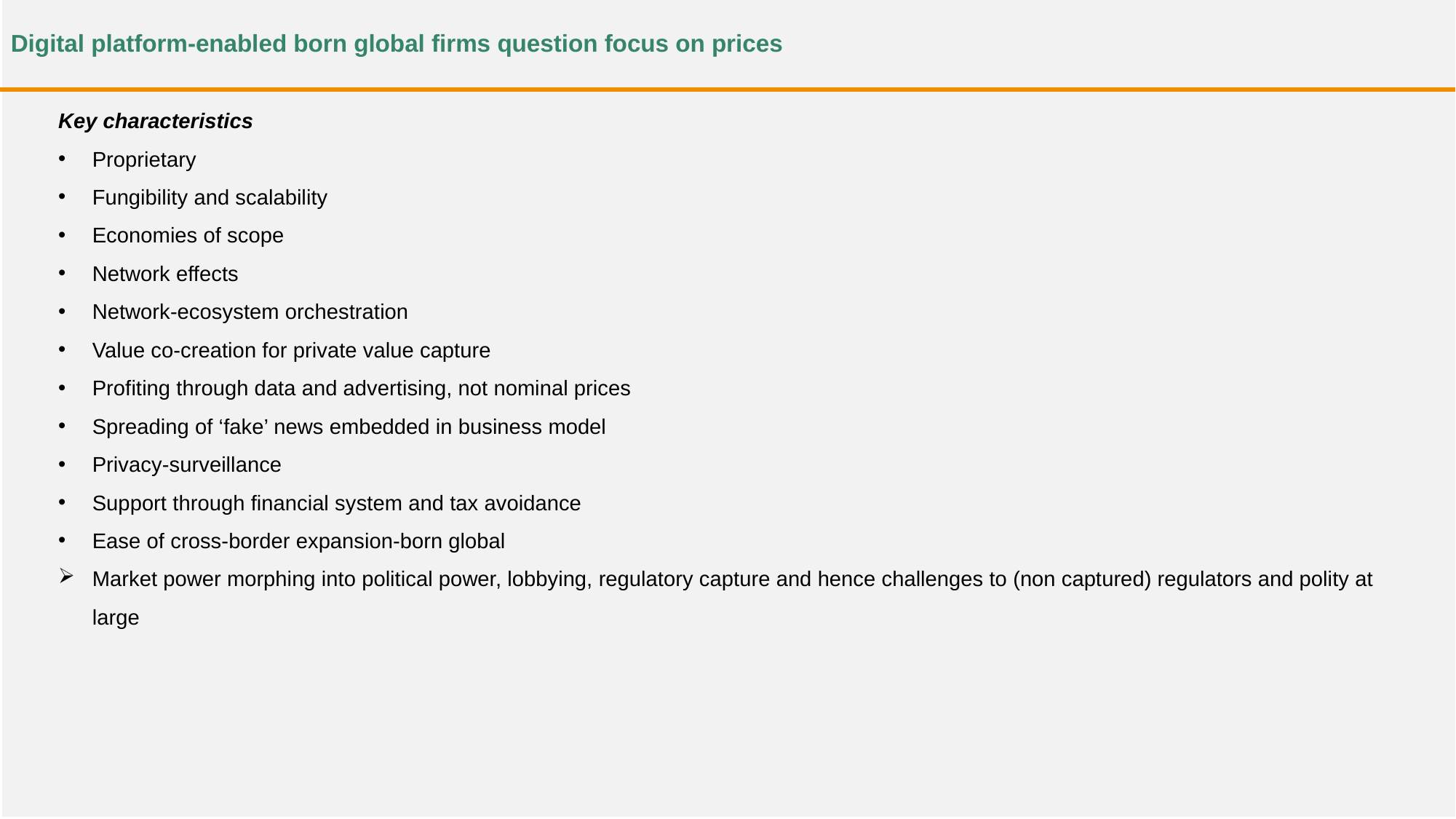

Digital platform-enabled born global firms question focus on prices
Key characteristics
Proprietary
Fungibility and scalability
Economies of scope
Network effects
Network-ecosystem orchestration
Value co-creation for private value capture
Profiting through data and advertising, not nominal prices
Spreading of ‘fake’ news embedded in business model
Privacy-surveillance
Support through financial system and tax avoidance
Ease of cross-border expansion-born global
Market power morphing into political power, lobbying, regulatory capture and hence challenges to (non captured) regulators and polity at large